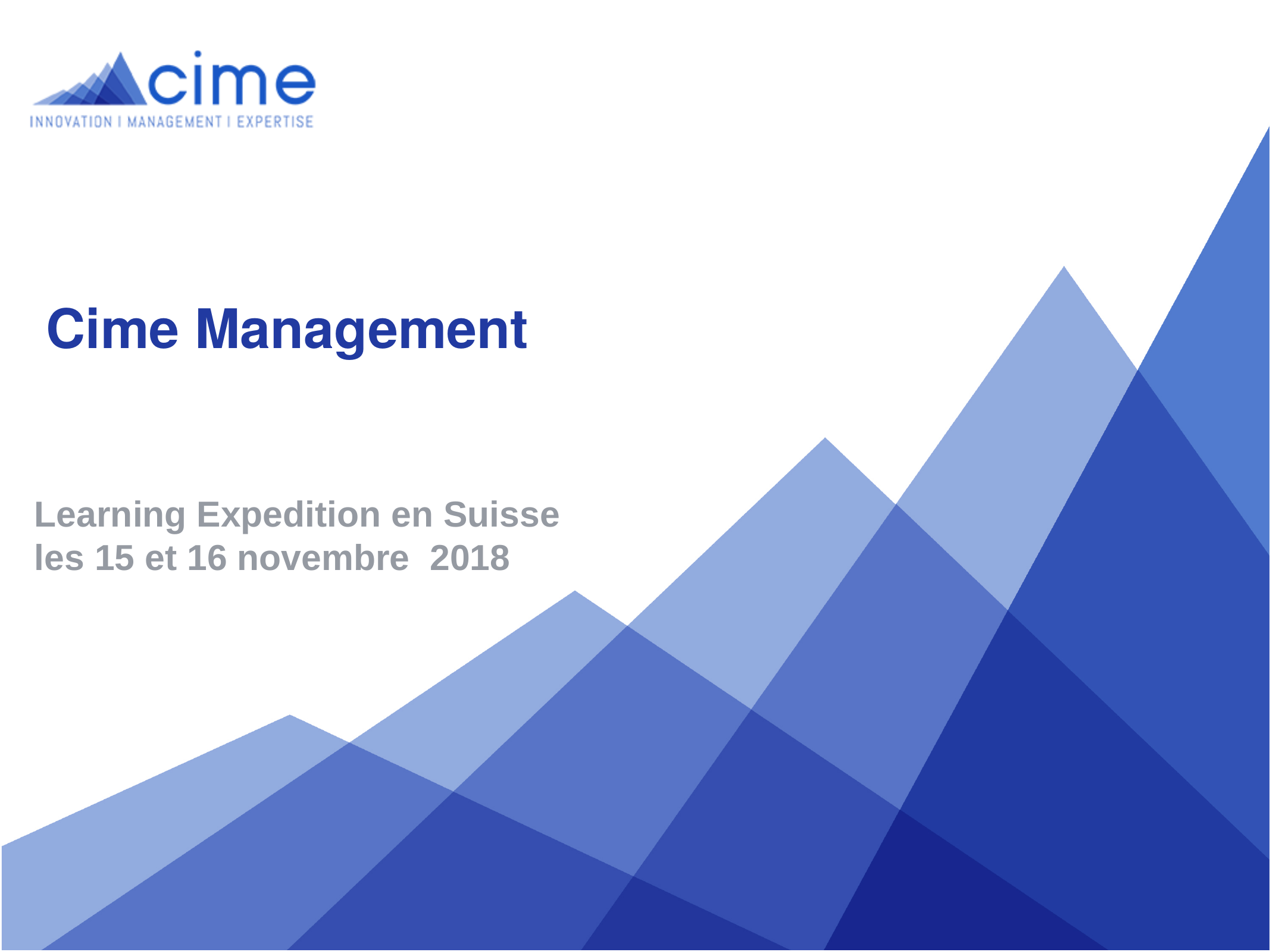

# Cime Management
Learning Expedition en Suisse les 15 et 16 novembre  2018